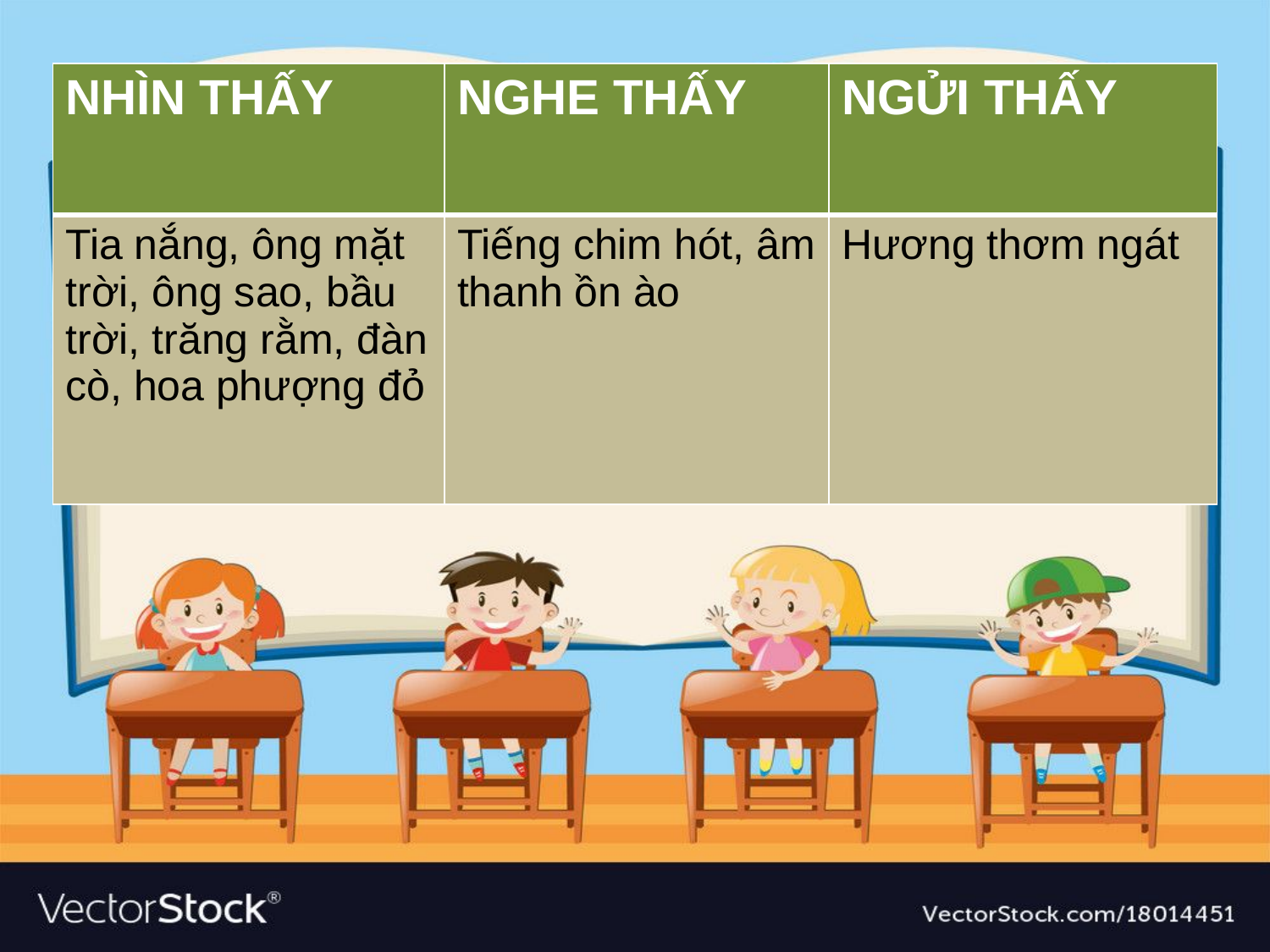

| NHÌN THẤY | NGHE THẤY | NGỬI THẤY |
| --- | --- | --- |
| Tia nắng, ông mặt trời, ông sao, bầu trời, trăng rằm, đàn cò, hoa phượng đỏ | Tiếng chim hót, âm thanh ồn ào | Hương thơm ngát |